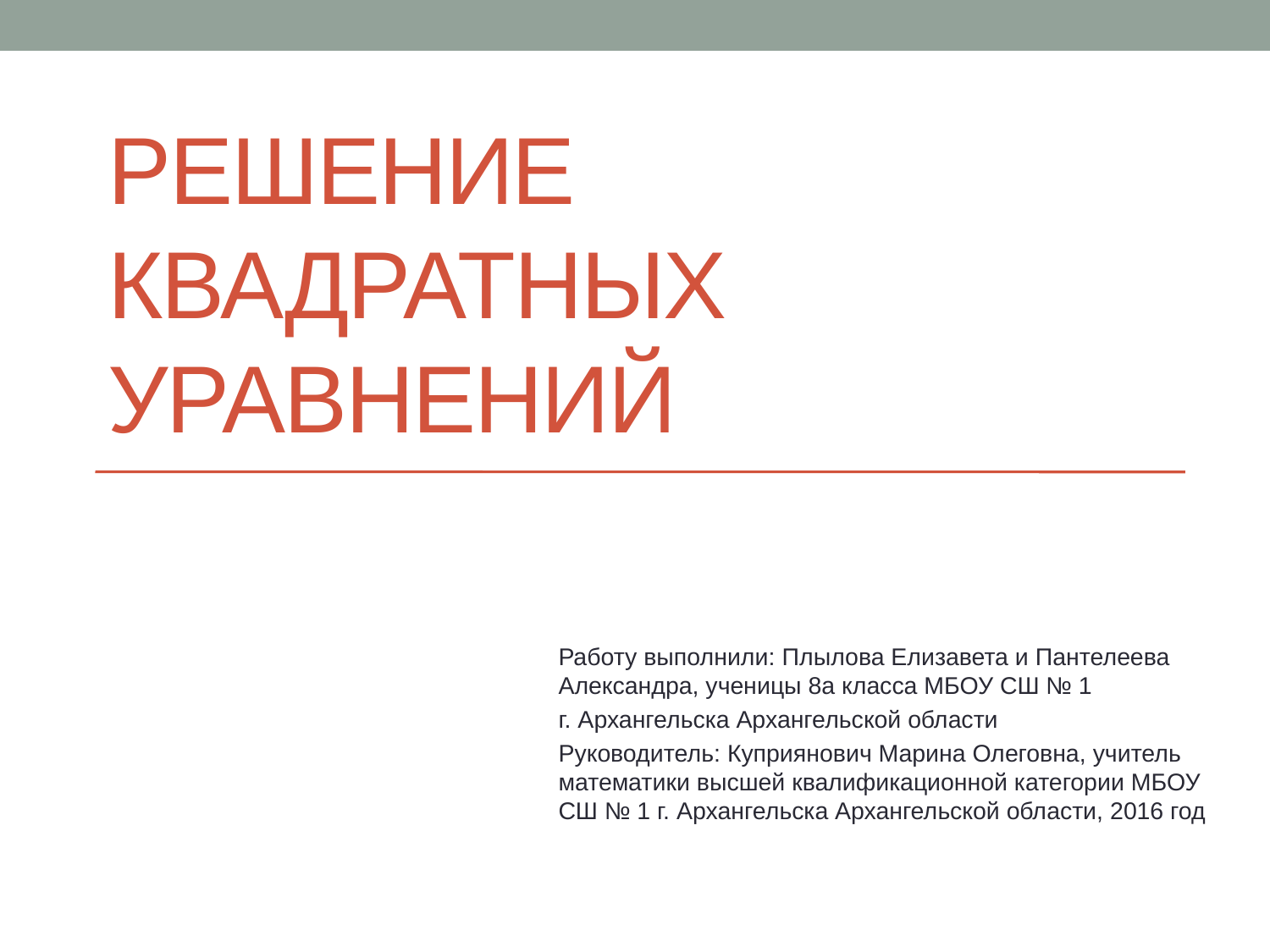

# Решение квадратных уравнений
Работу выполнили: Плылова Елизавета и Пантелеева Александра, ученицы 8а класса МБОУ СШ № 1
г. Архангельска Архангельской области
Руководитель: Куприянович Марина Олеговна, учитель математики высшей квалификационной категории МБОУ СШ № 1 г. Архангельска Архангельской области, 2016 год